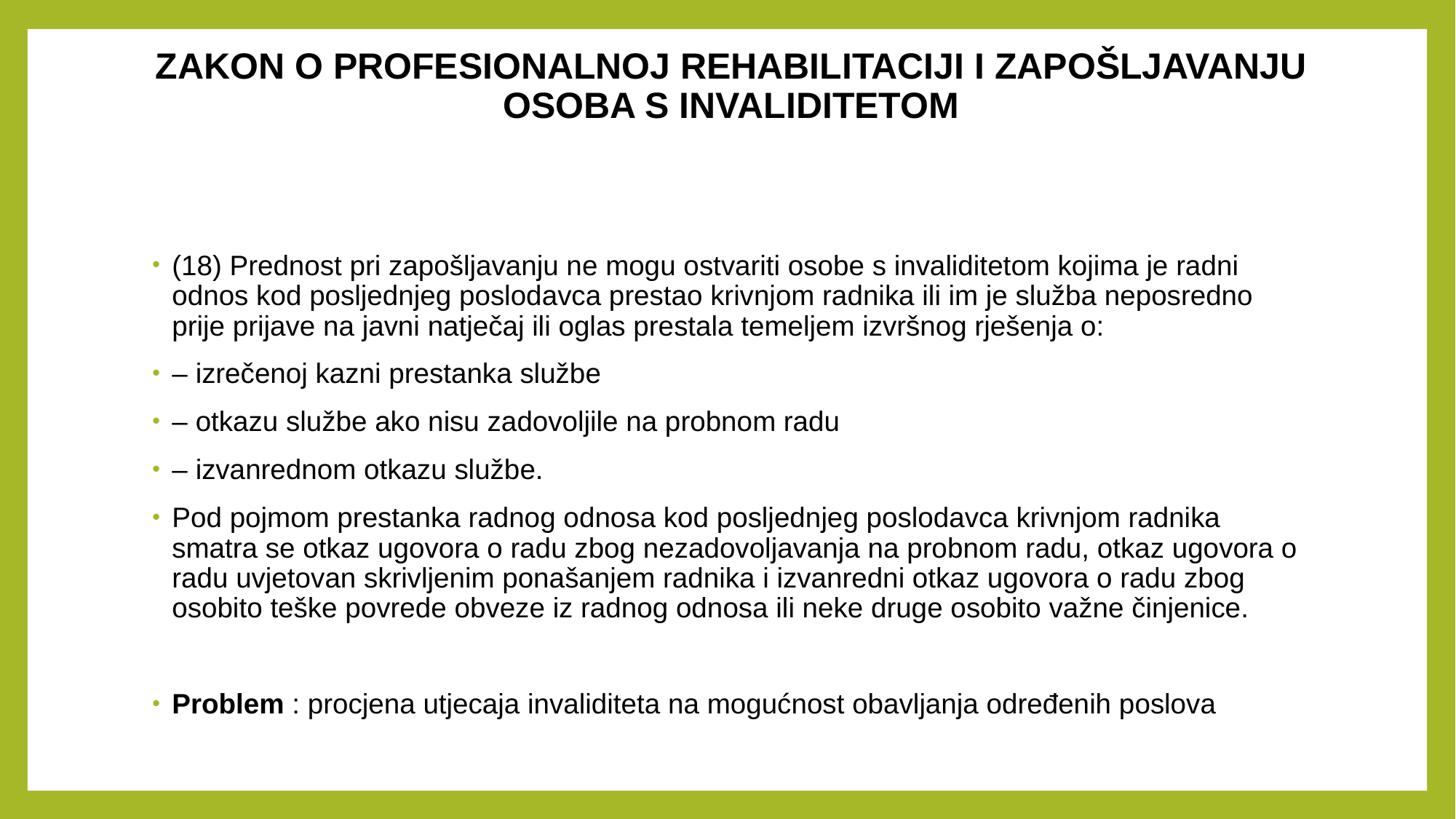

# ZAKON O PROFESIONALNOJ REHABILITACIJI I ZAPOŠLJAVANJU OSOBA S INVALIDITETOM
(18) Prednost pri zapošljavanju ne mogu ostvariti osobe s invaliditetom kojima je radni odnos kod posljednjeg poslodavca prestao krivnjom radnika ili im je služba neposredno prije prijave na javni natječaj ili oglas prestala temeljem izvršnog rješenja o:
– izrečenoj kazni prestanka službe
– otkazu službe ako nisu zadovoljile na probnom radu
– izvanrednom otkazu službe.
Pod pojmom prestanka radnog odnosa kod posljednjeg poslodavca krivnjom radnika smatra se otkaz ugovora o radu zbog nezadovoljavanja na probnom radu, otkaz ugovora o radu uvjetovan skrivljenim ponašanjem radnika i izvanredni otkaz ugovora o radu zbog osobito teške povrede obveze iz radnog odnosa ili neke druge osobito važne činjenice.

Problem : procjena utjecaja invaliditeta na mogućnost obavljanja određenih poslova